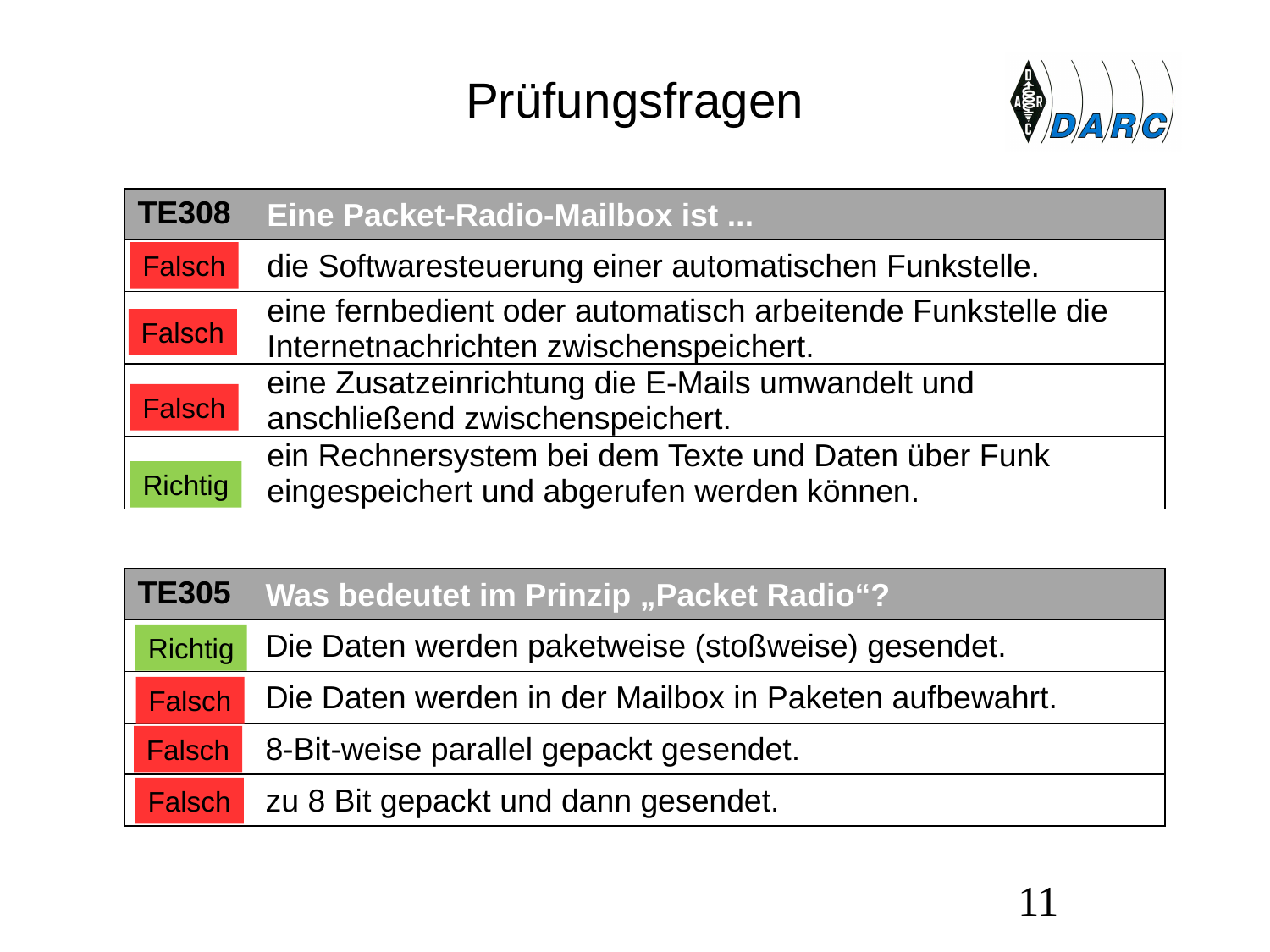

# Prüfungsfragen
| TE308 | Eine Packet-Radio-Mailbox ist ... |
| --- | --- |
| A | die Softwaresteuerung einer automatischen Funkstelle. |
| B | eine fernbedient oder automatisch arbeitende Funkstelle die Internetnachrichten zwischenspeichert. |
| C | eine Zusatzeinrichtung die E-Mails umwandelt und anschließend zwischenspeichert. |
| D | ein Rechnersystem bei dem Texte und Daten über Funk eingespeichert und abgerufen werden können. |
Falsch

Falsch

Falsch

Richtig

| TE305 | Was bedeutet im Prinzip „Packet Radio“? |
| --- | --- |
| A | Die Daten werden paketweise (stoßweise) gesendet. |
| B | Die Daten werden in der Mailbox in Paketen aufbewahrt. |
| C | 8-Bit-weise parallel gepackt gesendet. |
| D | zu 8 Bit gepackt und dann gesendet. |
Richtig

Falsch

Falsch

Falsch

11